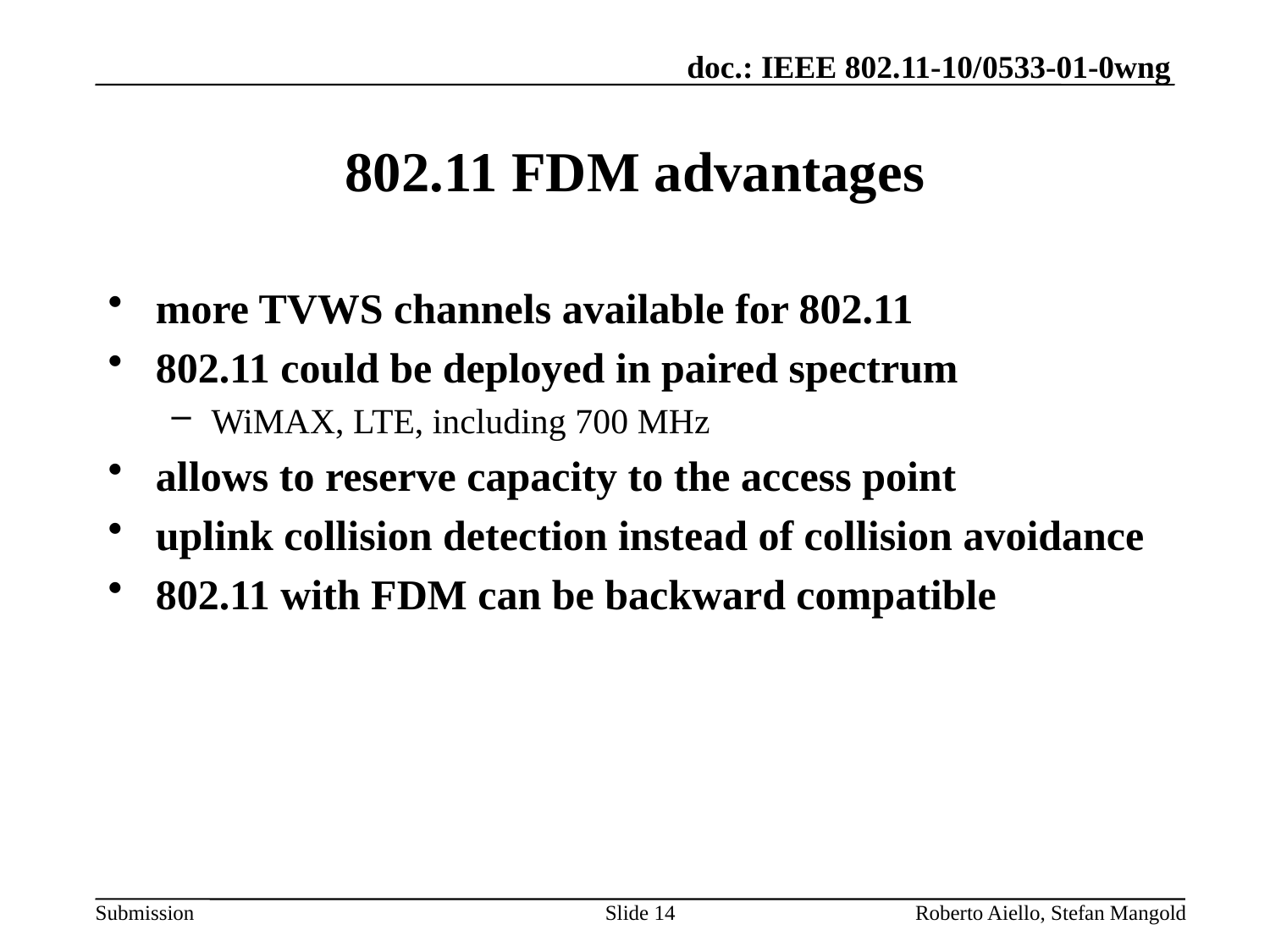

# 802.11 FDM advantages
more TVWS channels available for 802.11
802.11 could be deployed in paired spectrum
WiMAX, LTE, including 700 MHz
allows to reserve capacity to the access point
uplink collision detection instead of collision avoidance
802.11 with FDM can be backward compatible
Slide 14
Roberto Aiello, Stefan Mangold